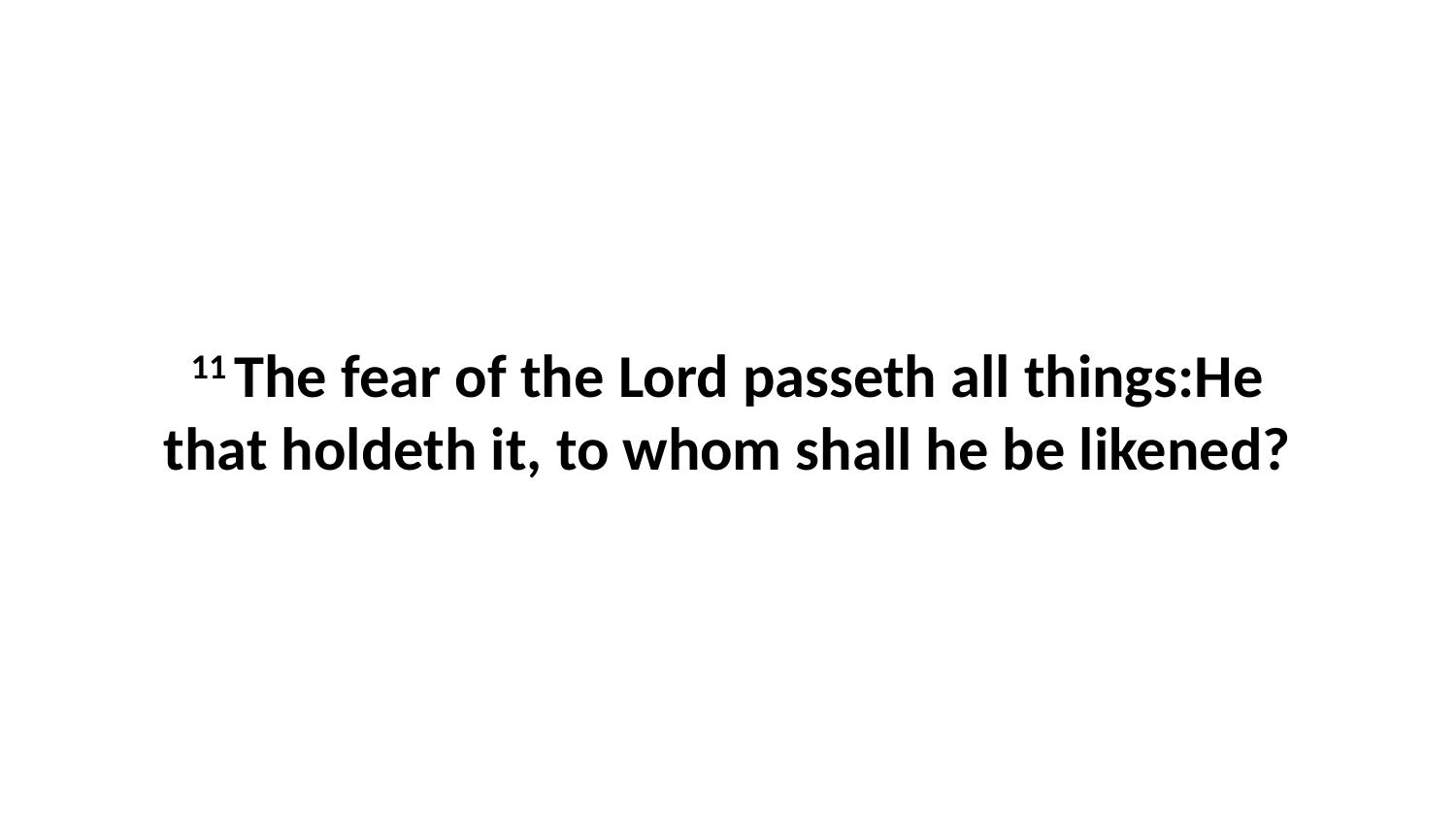

11 The fear of the Lord passeth all things:He that holdeth it, to whom shall he be likened?